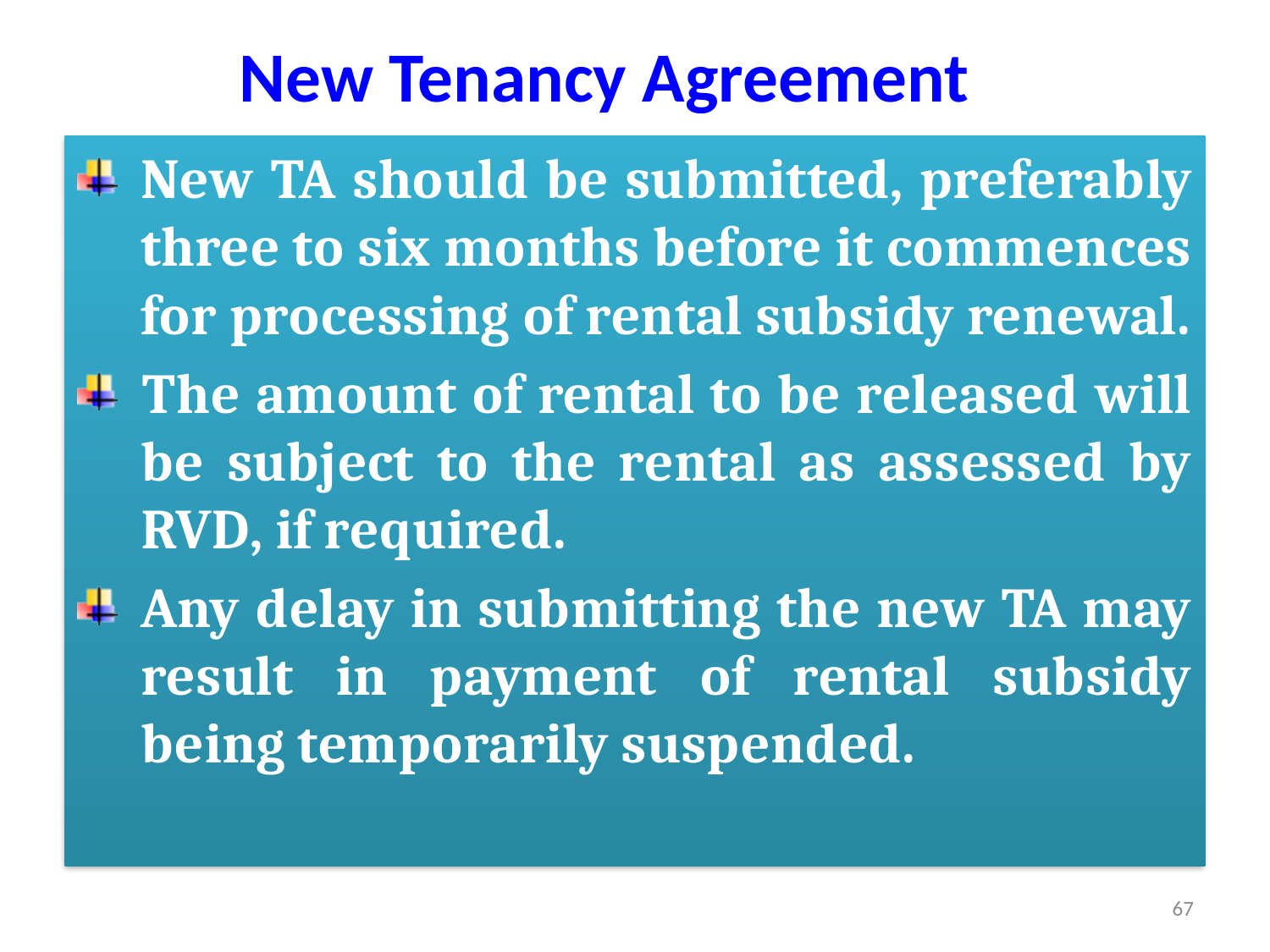

# New Tenancy Agreement
New TA should be submitted, preferably three to six months before it commences for processing of rental subsidy renewal.
The amount of rental to be released will be subject to the rental as assessed by RVD, if required.
Any delay in submitting the new TA may result in payment of rental subsidy being temporarily suspended.
67